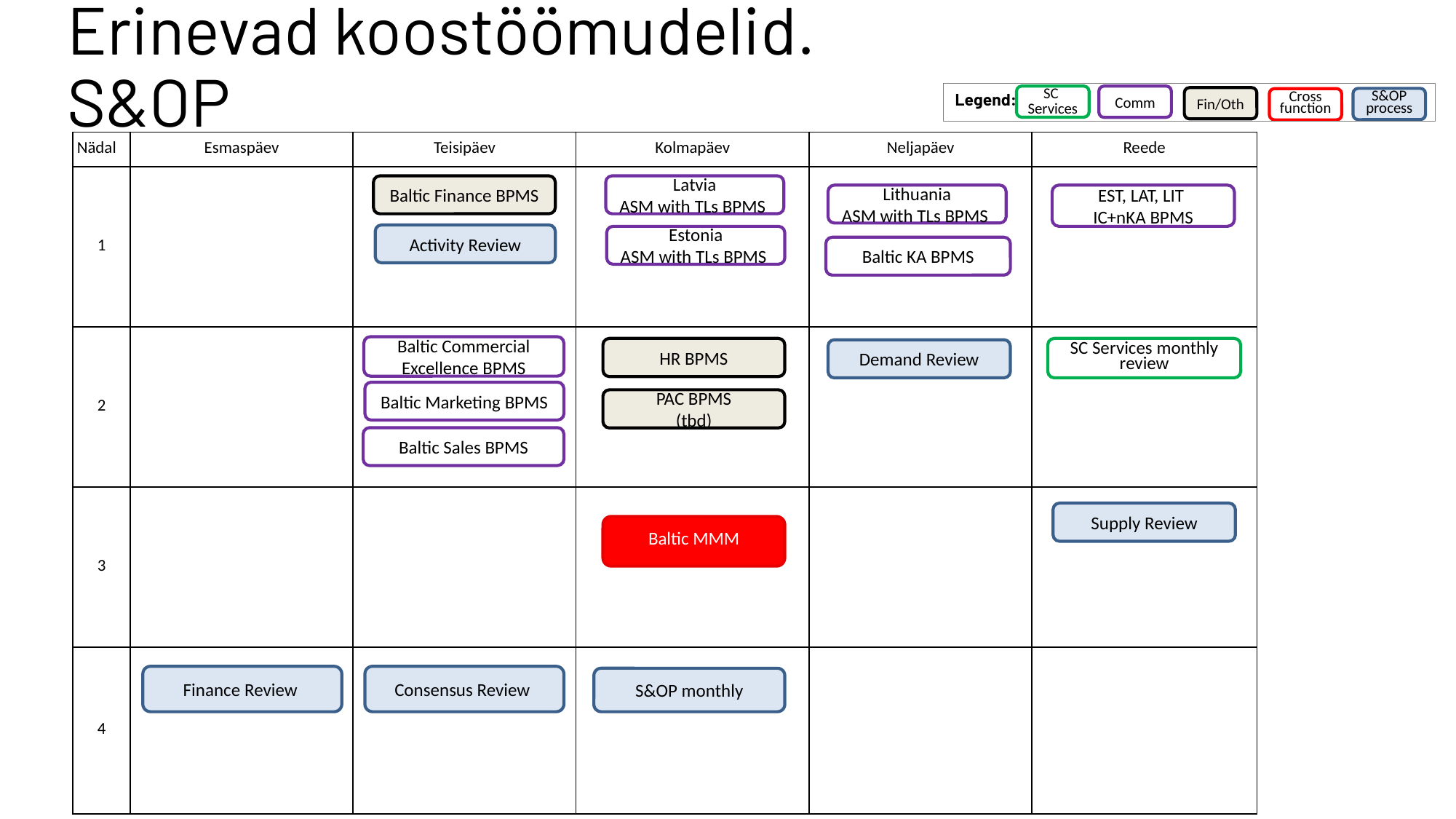

# Erinevad koostöömudelid. S&OP

Legend:
SC
Services
Comm
Fin/Oth
S&OP process
Cross function
| Nädal | Esmaspäev | Teisipäev | Kolmapäev | Neljapäev | Reede |
| --- | --- | --- | --- | --- | --- |
| 1 |  |  |  |  |  |
| 2 |  |  |  |  |  |
| 3 |  |  |  |  |  |
| 4 |  |  |  |  |  |
Baltic Finance BPMS
Latvia
ASM with TLs BPMS
Lithuania
ASM with TLs BPMS
EST, LAT, LIT
IC+nKA BPMS
Activity Review
Estonia
ASM with TLs BPMS
Baltic KA BPMS
Baltic Commercial Excellence BPMS
HR BPMS
SC Services monthly review
Demand Review
Baltic Marketing BPMS
PAC BPMS
(tbd)
Baltic Sales BPMS
Supply Review
Baltic MMM
Finance Review
Consensus Review
S&OP monthly